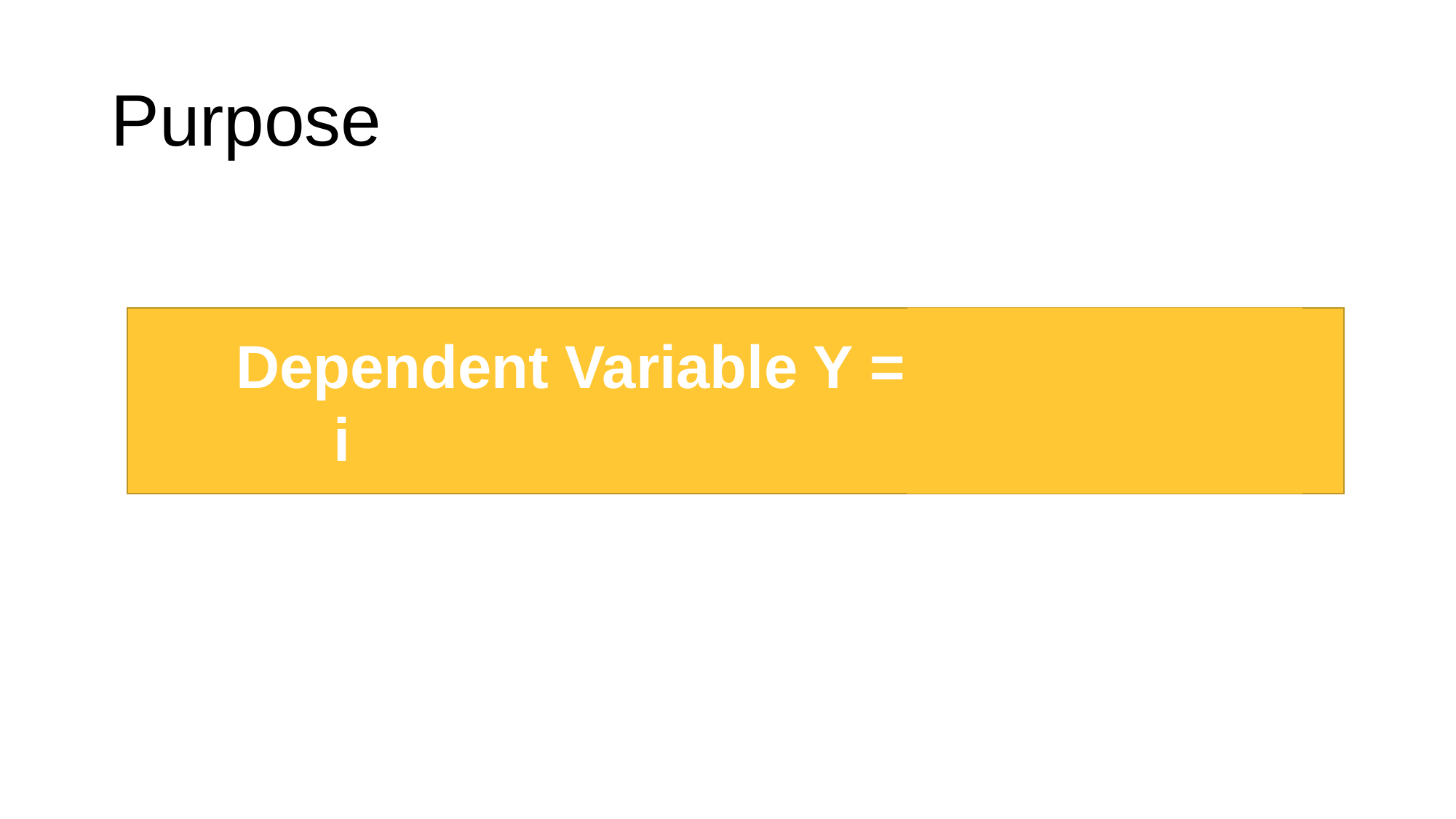

# Purpose
Dependent Variable Y = function of independent variables of Xs